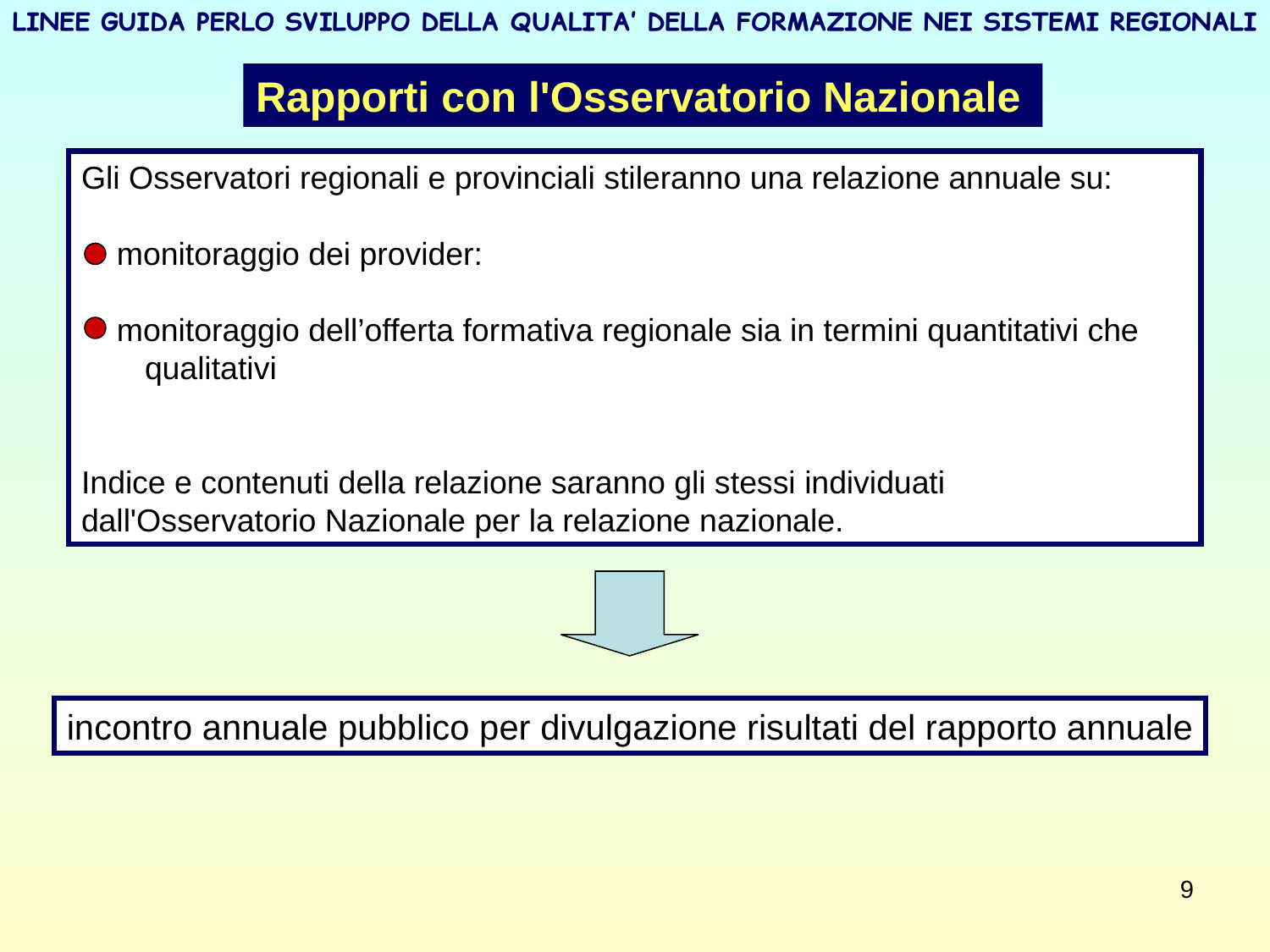

LINEE GUIDA PERLO SVILUPPO DELLA QUALITA’ DELLA FORMAZIONE NEI SISTEMI REGIONALI
Rapporti con l'Osservatorio Nazionale
Gli Osservatori regionali e provinciali stileranno una relazione annuale su:

    monitoraggio dei provider:

    monitoraggio dell’offerta formativa regionale sia in termini quantitativi che   	qualitativi

Indice e contenuti della relazione saranno gli stessi individuati
dall'Osservatorio Nazionale per la relazione nazionale.

incontro annuale pubblico per divulgazione risultati del rapporto annuale
9